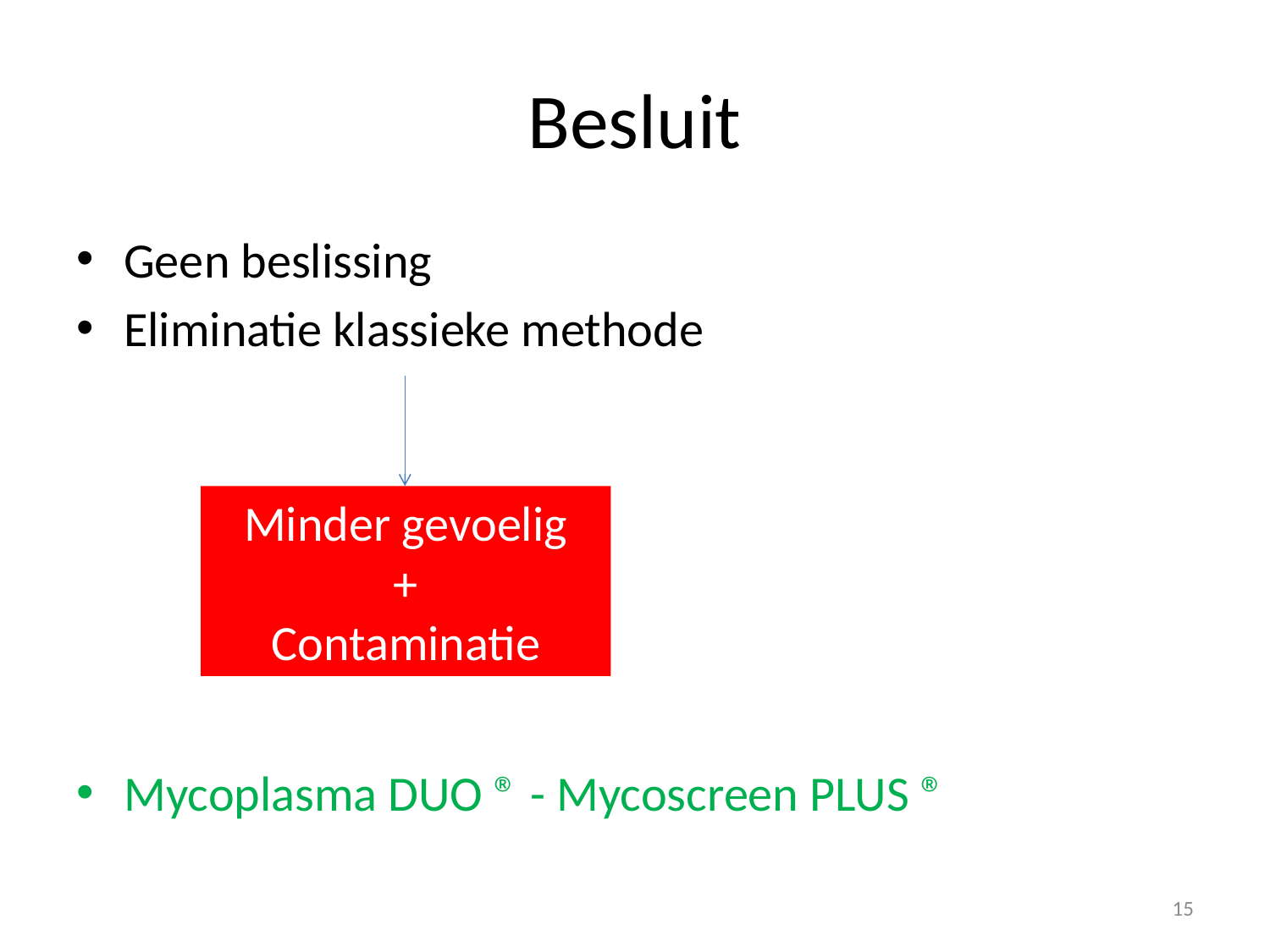

# Besluit
Geen beslissing
Eliminatie klassieke methode

Mycoplasma DUO ® - Mycoscreen PLUS ®
Minder gevoelig
+
Contaminatie
15